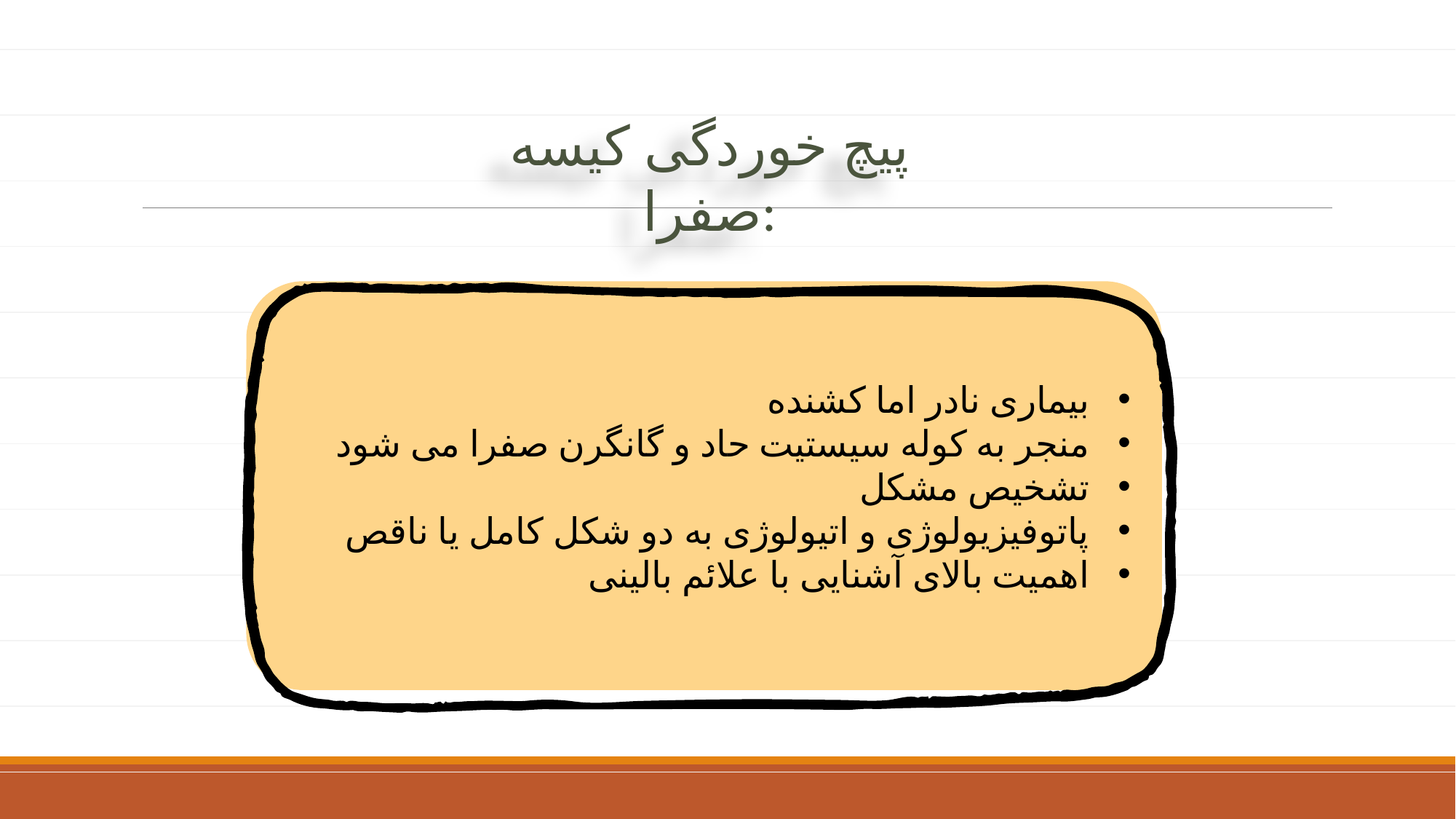

پیچ خوردگی کیسه صفرا:

بیماری نادر اما کشنده
منجر به کوله سیستیت حاد و گانگرن صفرا می شود
تشخیص مشکل
پاتوفیزیولوژی و اتیولوژی به دو شکل کامل یا ناقص
اهمیت بالای آشنایی با علائم بالینی